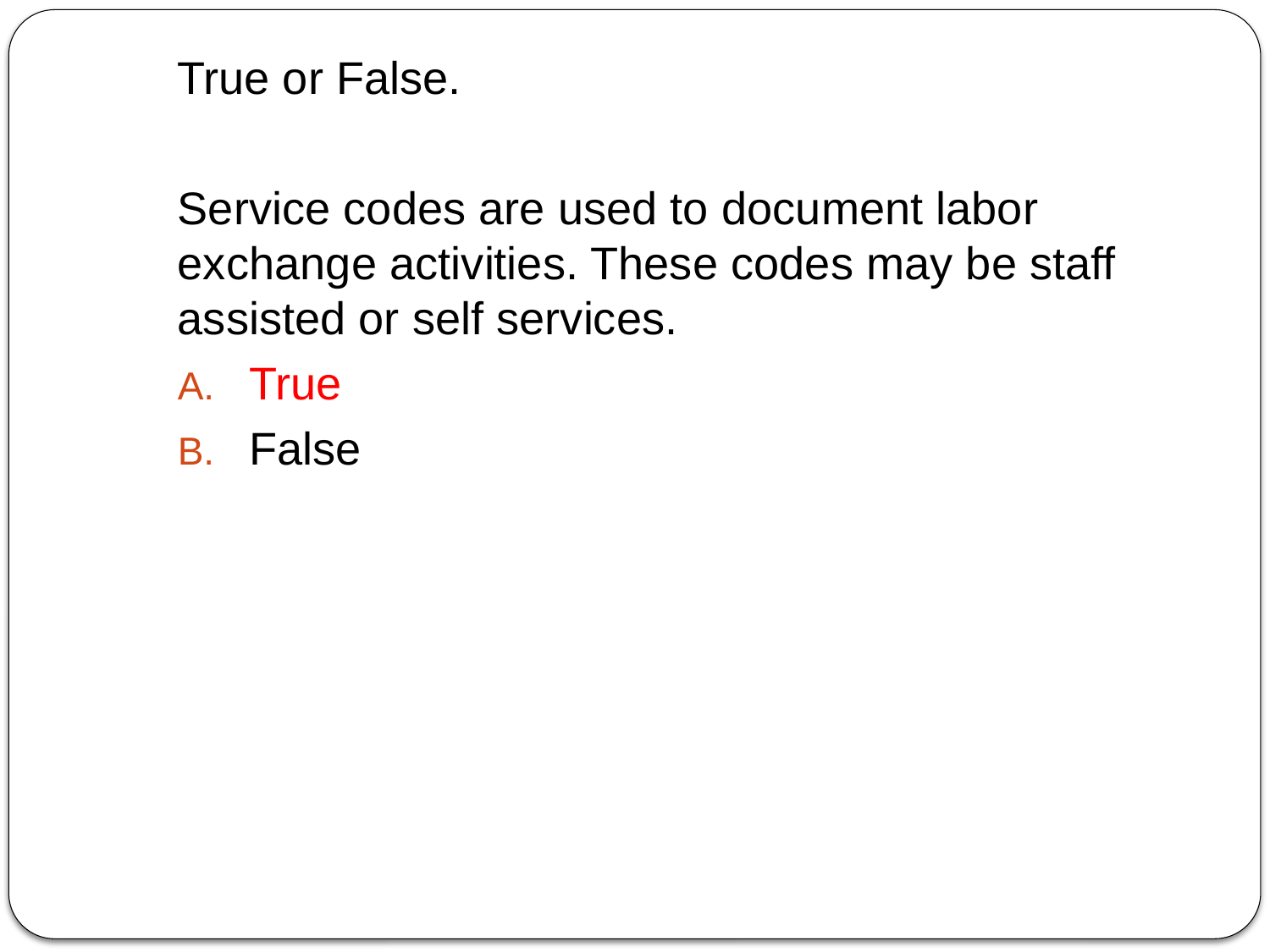

True or False.

Service codes are used to document labor exchange activities. These codes may be staff assisted or self services.
True
False